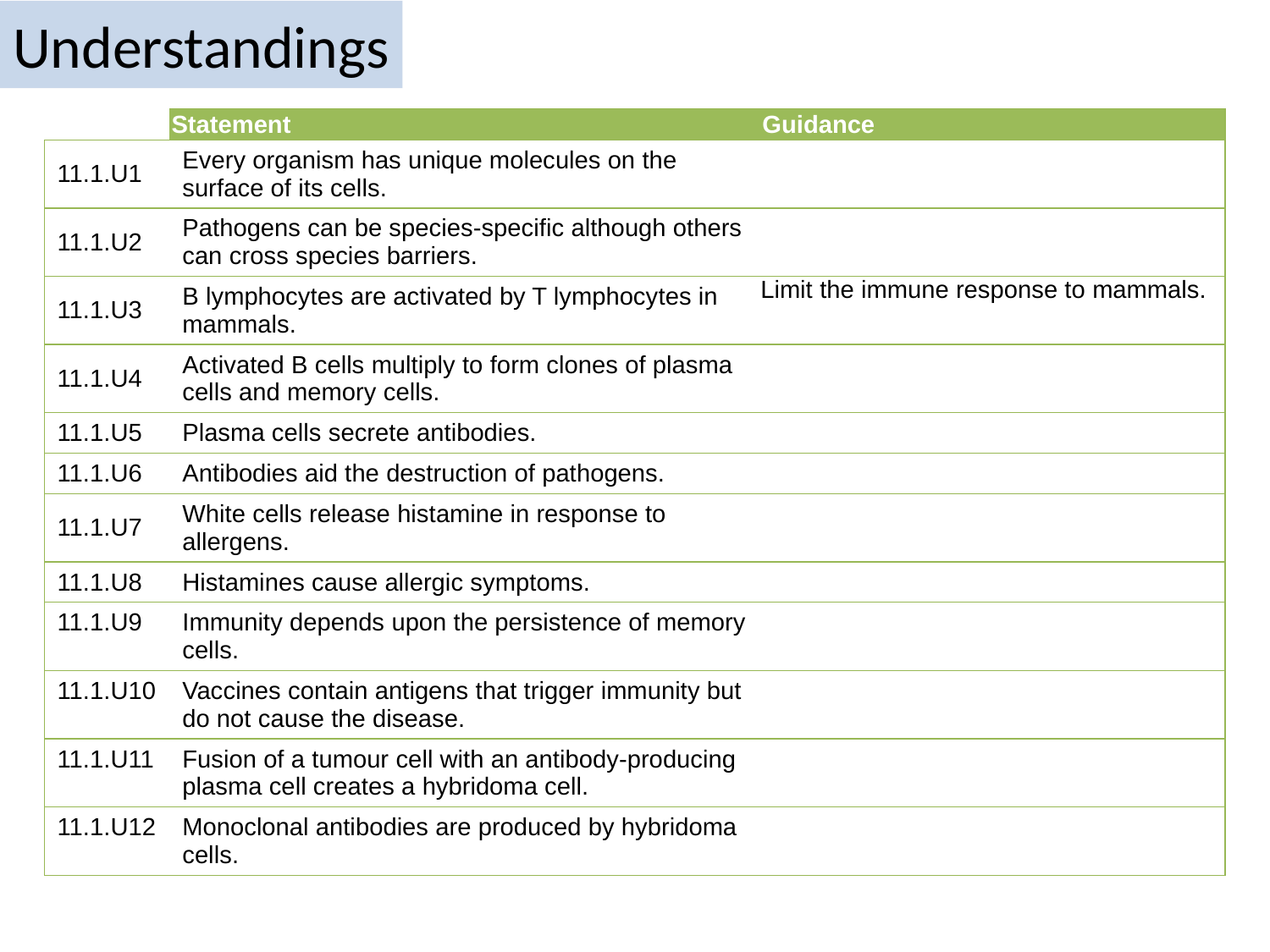

# Understandings
|  | Statement | Guidance |
| --- | --- | --- |
| 11.1.U1 | Every organism has unique molecules on the surface of its cells. |  |
| 11.1.U2 | Pathogens can be species-specific although others can cross species barriers. |  |
| 11.1.U3 | B lymphocytes are activated by T lymphocytes in mammals. | Limit the immune response to mammals. |
| 11.1.U4 | Activated B cells multiply to form clones of plasma cells and memory cells. |  |
| 11.1.U5 | Plasma cells secrete antibodies. |  |
| 11.1.U6 | Antibodies aid the destruction of pathogens. |  |
| 11.1.U7 | White cells release histamine in response to allergens. |  |
| 11.1.U8 | Histamines cause allergic symptoms. |  |
| 11.1.U9 | Immunity depends upon the persistence of memory cells. |  |
| 11.1.U10 | Vaccines contain antigens that trigger immunity but do not cause the disease. |  |
| 11.1.U11 | Fusion of a tumour cell with an antibody-producing plasma cell creates a hybridoma cell. |  |
| 11.1.U12 | Monoclonal antibodies are produced by hybridoma cells. |  |